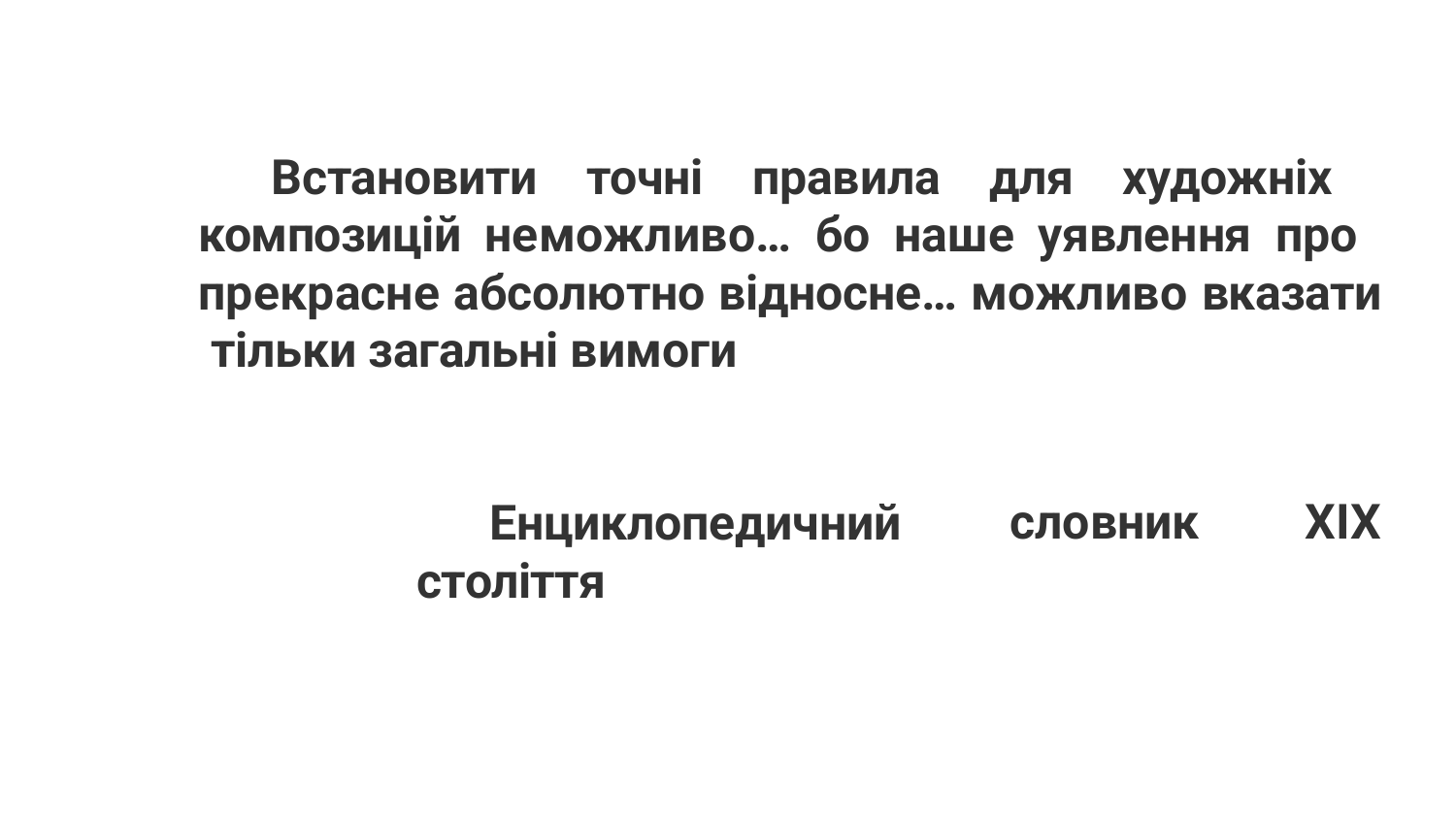

Встановити точні правила для художніх  композицій неможливо… бо наше уявлення про  прекрасне абсолютно відносне… можливо вказати  тільки загальні вимоги
Енциклопедичний  століття
словник
ХІХ